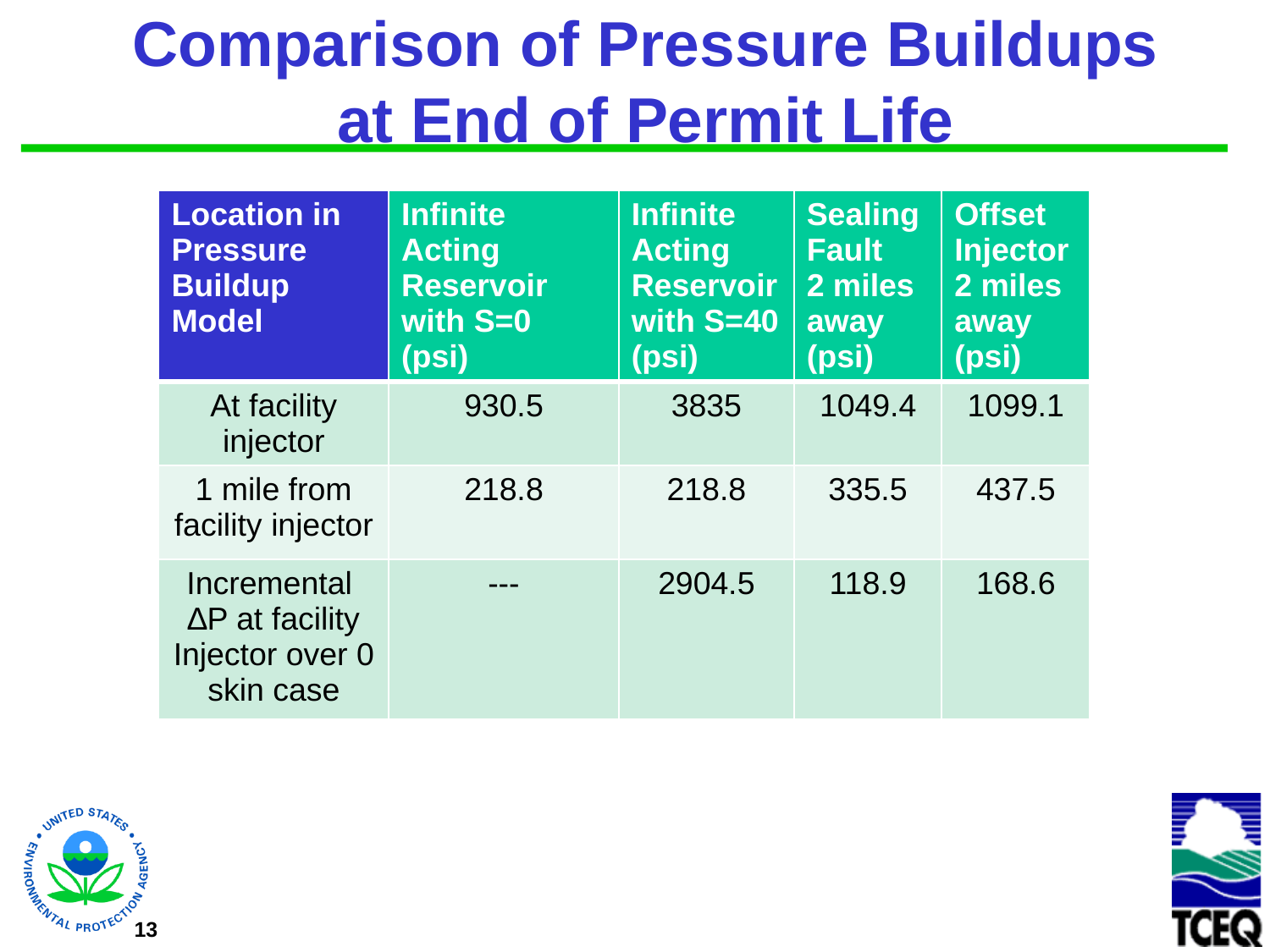

# Comparison of Pressure Buildups at End of Permit Life
Image is a chart of pressure buildups by location
| Location in Pressure Buildup Model | Infinite Acting Reservoir with S=0 (psi) | Infinite Acting Reservoir with S=40 (psi) | Sealing Fault 2 miles away (psi) | Offset Injector2 miles away (psi) |
| --- | --- | --- | --- | --- |
| At facility injector | 930.5 | 3835 | 1049.4 | 1099.1 |
| 1 mile from facility injector | 218.8 | 218.8 | 335.5 | 437.5 |
| Incremental ∆P at facility Injector over 0 skin case | --- | 2904.5 | 118.9 | 168.6 |
13